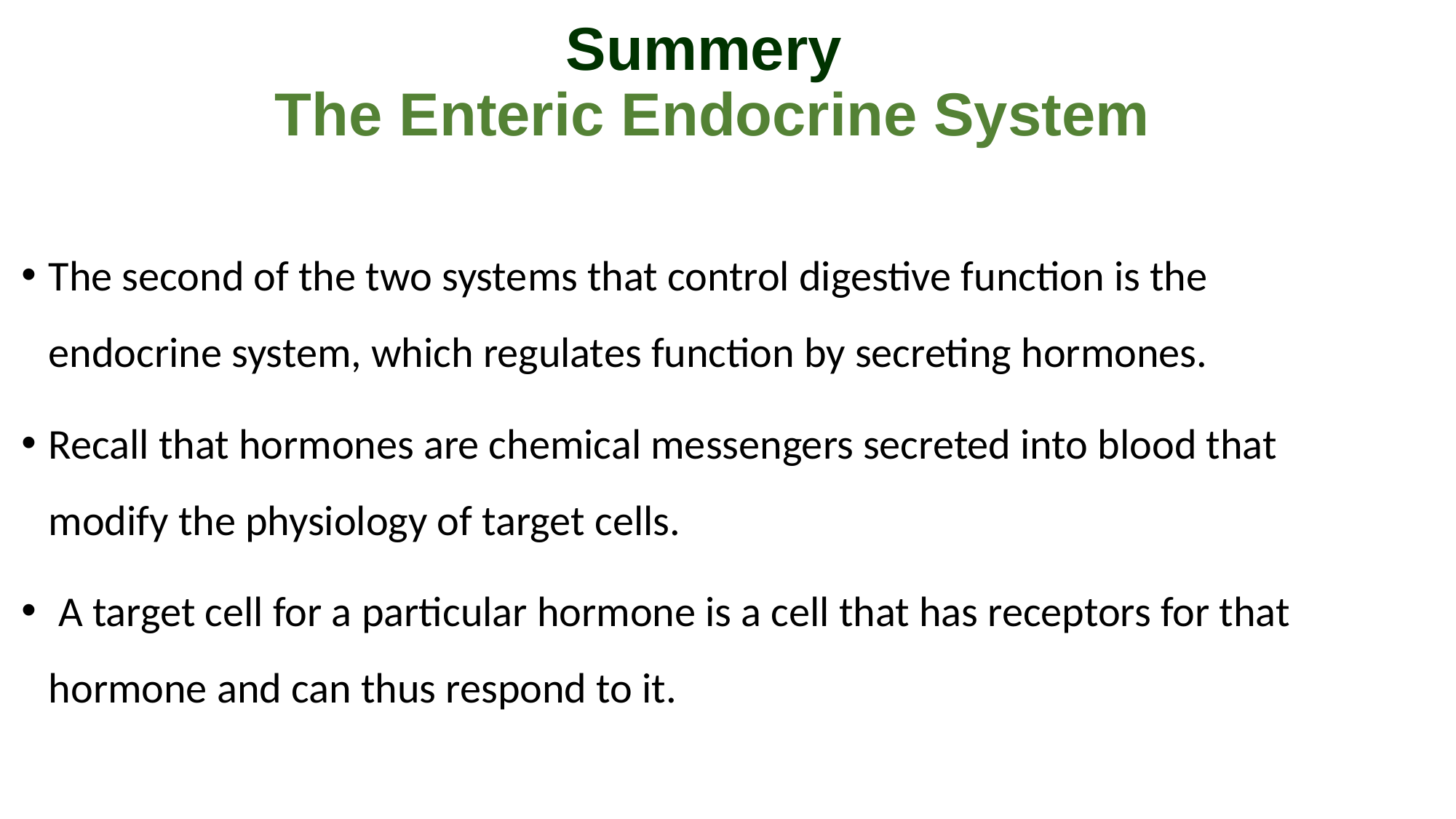

# Summery The Enteric Endocrine System
The second of the two systems that control digestive function is the endocrine system, which regulates function by secreting hormones.
Recall that hormones are chemical messengers secreted into blood that modify the physiology of target cells.
 A target cell for a particular hormone is a cell that has receptors for that hormone and can thus respond to it.